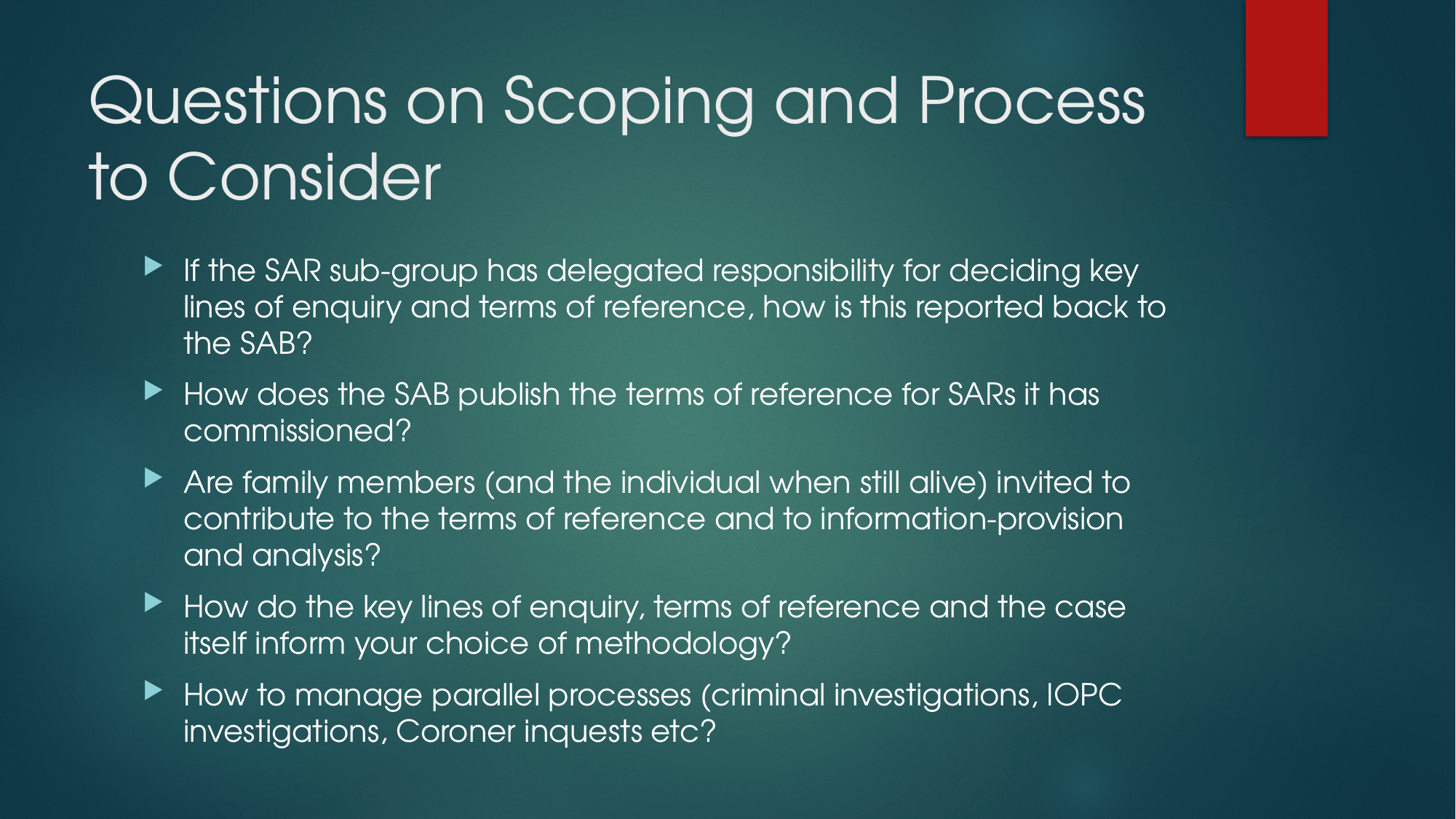

# Questions on Scoping and Process to Consider
If the SAR sub-group has delegated responsibility for deciding key lines of enquiry and terms of reference, how is this reported back to the SAB?
How does the SAB publish the terms of reference for SARs it has commissioned?
Are family members (and the individual when still alive) invited to contribute to the terms of reference and to information-provision and analysis?
How do the key lines of enquiry, terms of reference and the case itself inform your choice of methodology?
How to manage parallel processes (criminal investigations, IOPC investigations, Coroner inquests etc?